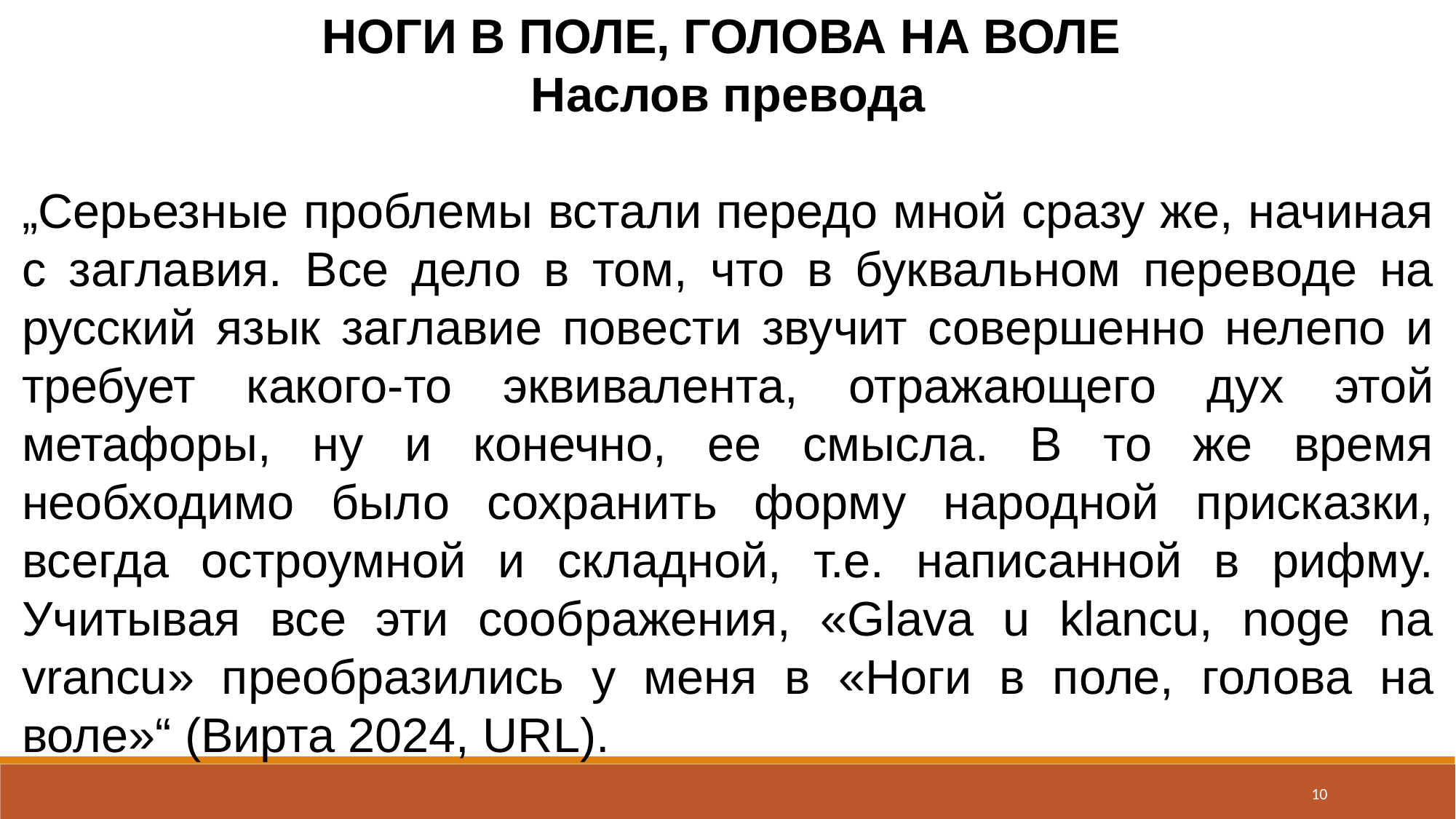

Ноги в поле, голова на воле
Наслов превода

„Серьезные проблемы встали передо мной сразу же, начиная с заглавия. Все дело в том, что в буквальном переводе на русский язык заглавие повести звучит совершенно нелепо и требует какого-то эквивалента, отражающего дух этой метафоры, ну и конечно, ее смысла. В то же время необходимо было сохранить форму народной присказки, всегда остроумной и складной, т.е. написанной в рифму. Учитывая все эти соображения, «Glava u klancu, noge na vrancu» преобразились у меня в «Ноги в поле, голова на воле»“ (Вирта 2024, URL).

10